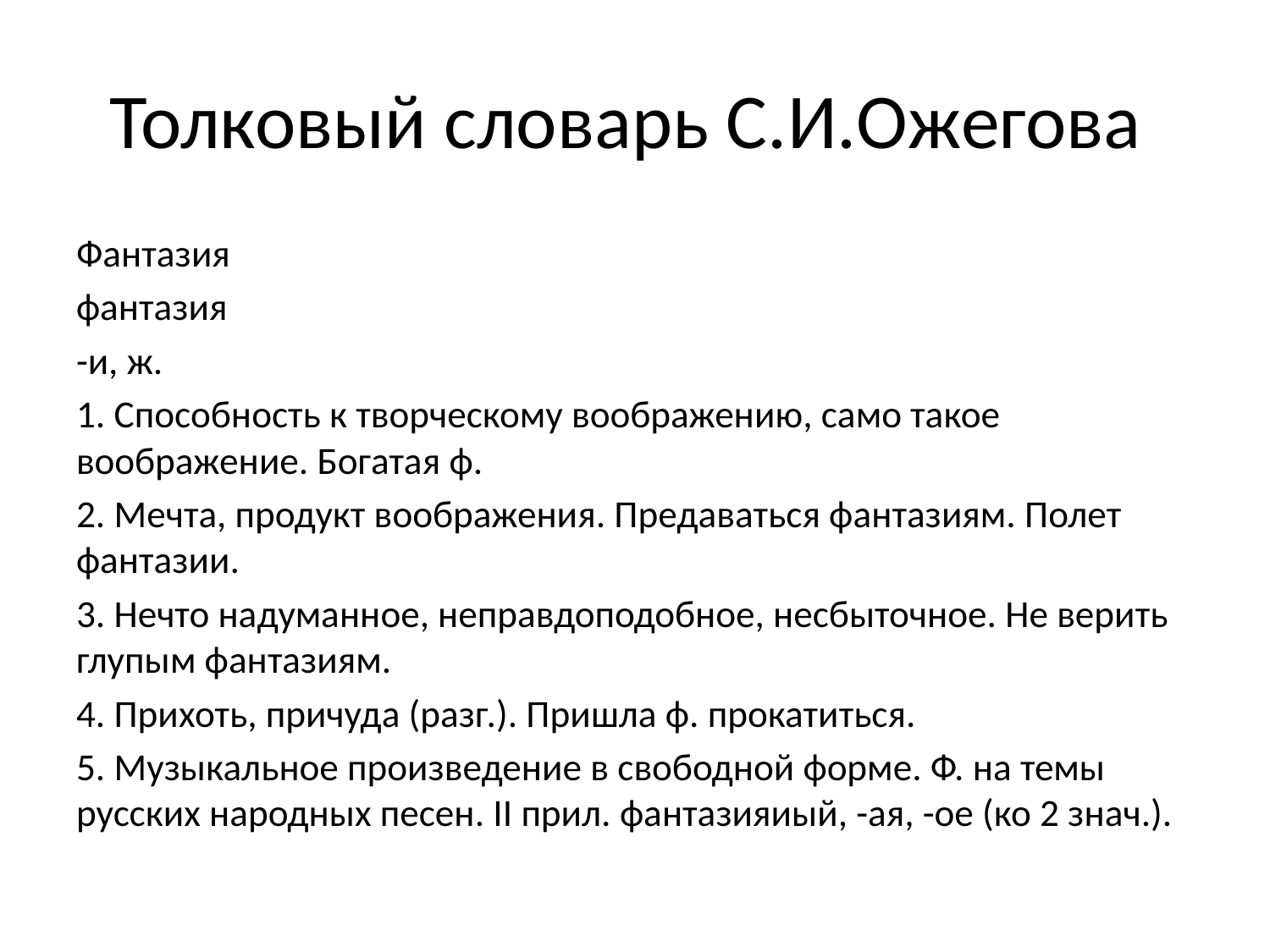

# Толковый словарь С.И.Ожегова
Фантазия
фантазия
-и, ж.
1. Способность к творческому воображению, само такое воображение. Богатая ф.
2. Мечта, продукт воображения. Предаваться фантазиям. Полет фантазии.
3. Нечто надуманное, неправдоподобное, несбыточное. Не верить глупым фантазиям.
4. Прихоть, причуда (разг.). Пришла ф. прокатиться.
5. Музыкальное произведение в свободной форме. Ф. на темы русских народных песен. II прил. фантазияиый, -ая, -ое (ко 2 знач.).